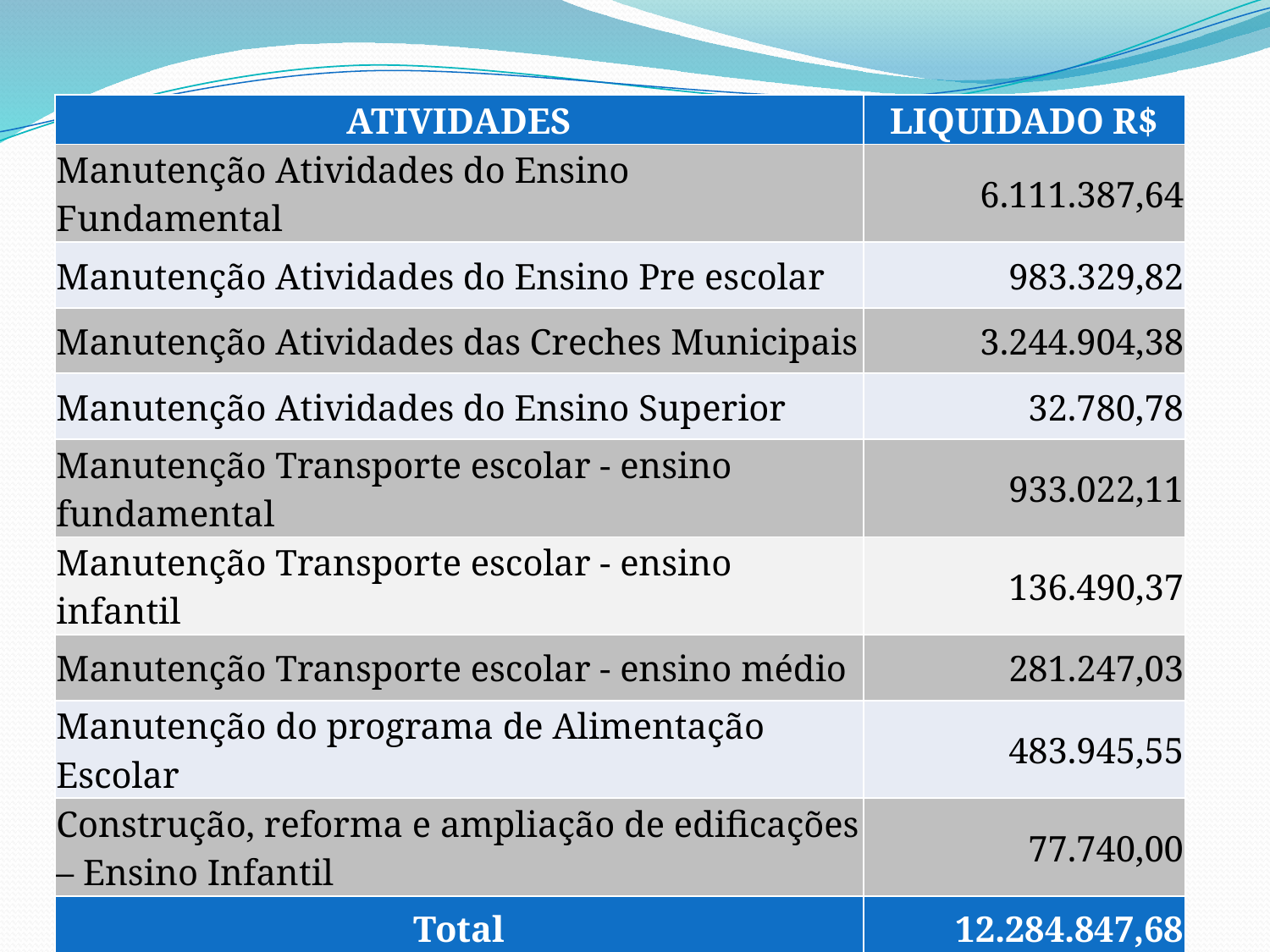

| ATIVIDADES | LIQUIDADO R$ |
| --- | --- |
| Manutenção Atividades do Ensino Fundamental | 6.111.387,64 |
| Manutenção Atividades do Ensino Pre escolar | 983.329,82 |
| Manutenção Atividades das Creches Municipais | 3.244.904,38 |
| Manutenção Atividades do Ensino Superior | 32.780,78 |
| Manutenção Transporte escolar - ensino fundamental | 933.022,11 |
| Manutenção Transporte escolar - ensino infantil | 136.490,37 |
| Manutenção Transporte escolar - ensino médio | 281.247,03 |
| Manutenção do programa de Alimentação Escolar | 483.945,55 |
| Construção, reforma e ampliação de edificações – Ensino Infantil | 77.740,00 |
| Total | 12.284.847,68 |